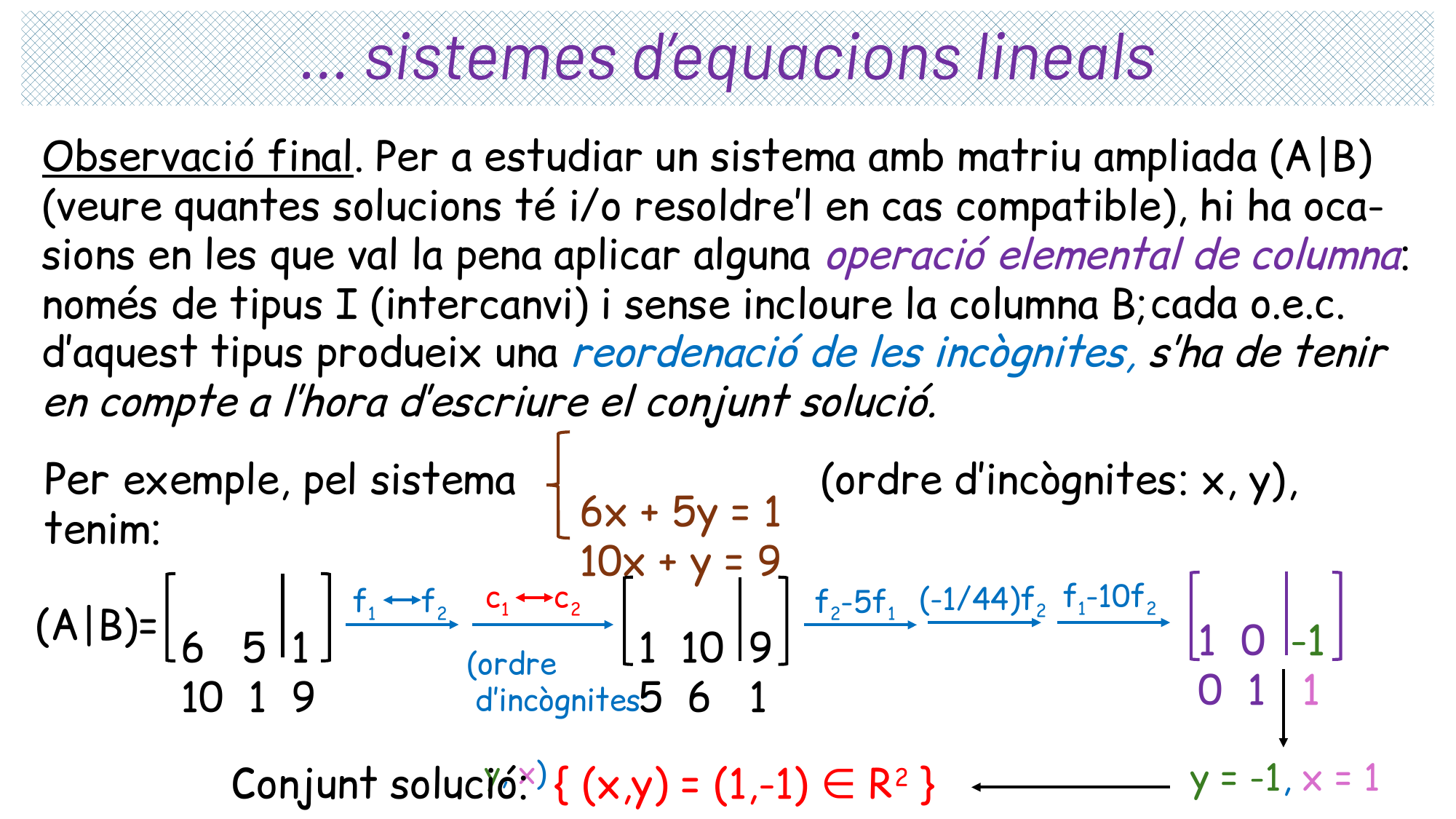

# … sistemes d’equacions lineals
Observació final. Per a estudiar un sistema amb matriu ampliada (A|B)
(veure quantes solucions té i/o resoldre’l en cas compatible), hi ha oca-  sions en les que val la pena aplicar alguna operació elemental de columna: només de tipus I (intercanvi) i sense incloure la columna B;
                                                                                           cada o.e.c.
d’aquest tipus produeix una reordenació de les incògnites, s’ha de tenir   en compte a l’hora d’escriure el conjunt solució.

      6x + 5y = 1
      10x + y = 9

 Per exemple, pel sistema                         (ordre d’incògnites: x, y),
 tenim:

     1  0  -1
     0  1   1

     6   5  1
     10  1  9

     1  10  9
     5  6   1

f1-10f2
c1     c2

(-1/44)f2
f1     f2
f2-5f1

(A|B)=
 (ordre
  d’incògnites:
   y, x)
  y = -1, x = 1
 Conjunt solució:  { (x,y) = (1,-1) ∈ R2 }